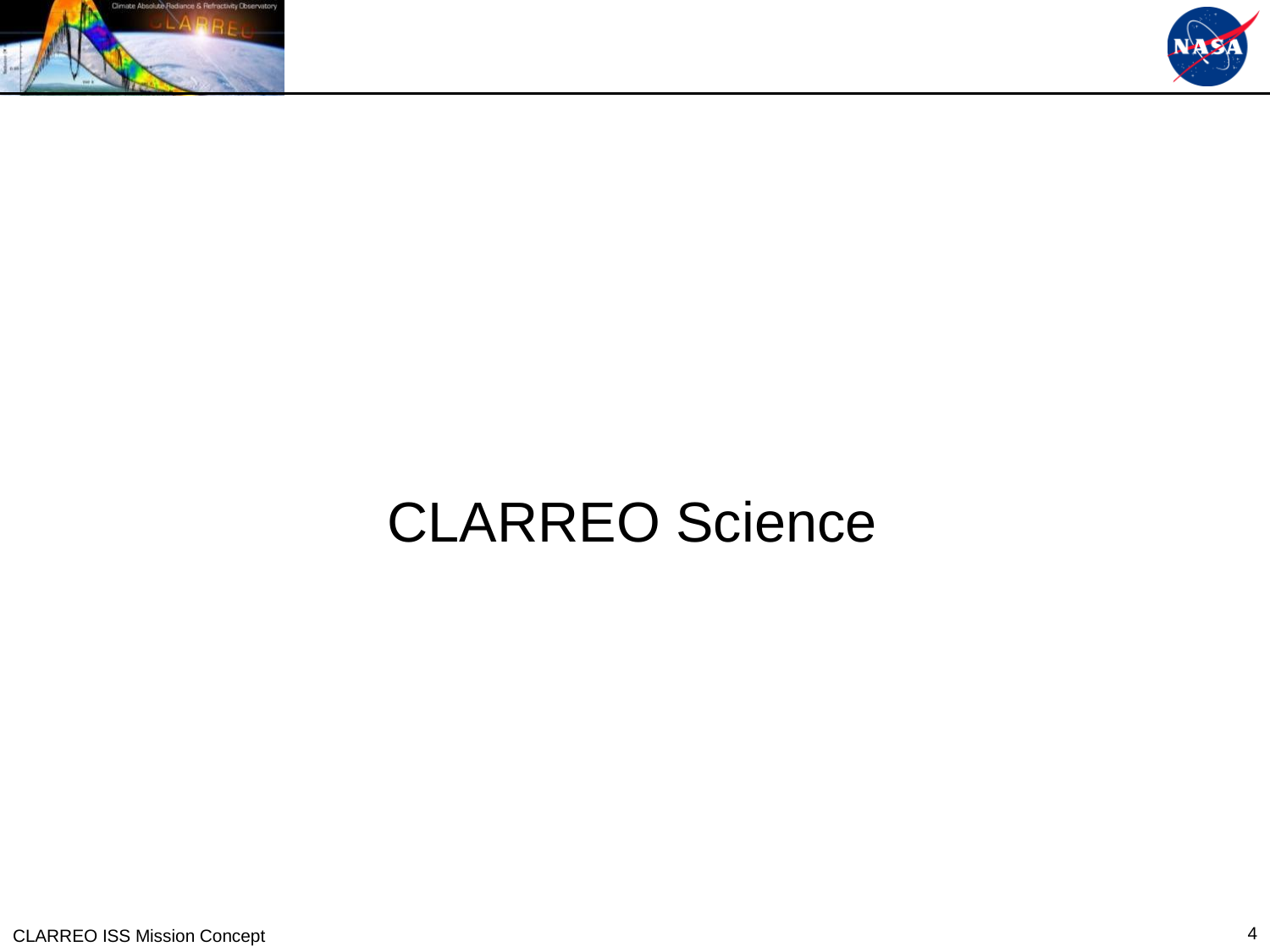

CLARREO Science
4
CLARREO ISS Mission Concept